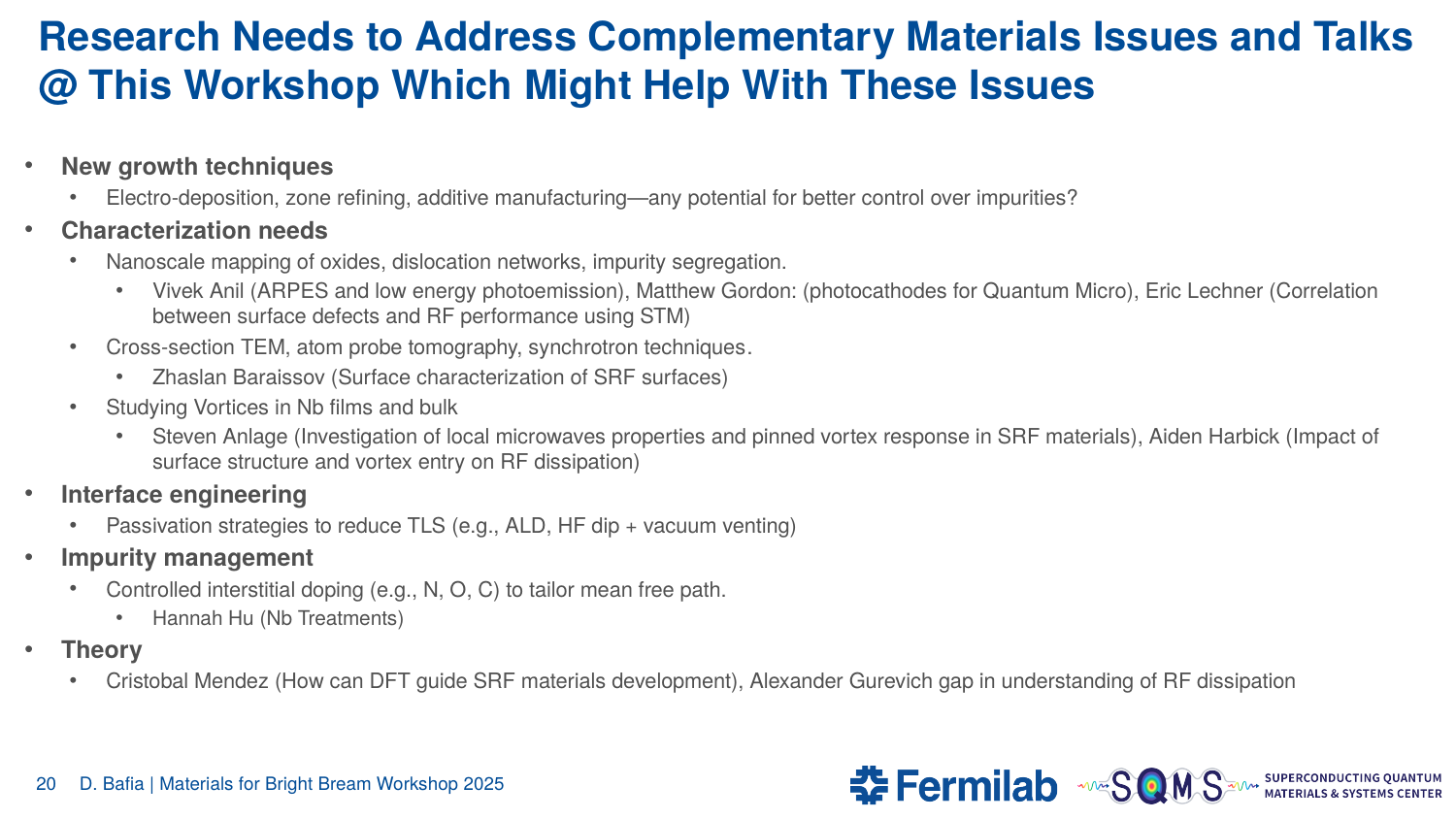

# Research Needs to Address Complementary Materials Issues and Talks @ This Workshop Which Might Help With These Issues
New growth techniques
Electro-deposition, zone refining, additive manufacturing—any potential for better control over impurities?
Characterization needs
Nanoscale mapping of oxides, dislocation networks, impurity segregation.
Vivek Anil (ARPES and low energy photoemission), Matthew Gordon: (photocathodes for Quantum Micro), Eric Lechner (Correlation between surface defects and RF performance using STM)
Cross-section TEM, atom probe tomography, synchrotron techniques.
Zhaslan Baraissov (Surface characterization of SRF surfaces)
Studying Vortices in Nb films and bulk
Steven Anlage (Investigation of local microwaves properties and pinned vortex response in SRF materials), Aiden Harbick (Impact of surface structure and vortex entry on RF dissipation)
Interface engineering
Passivation strategies to reduce TLS (e.g., ALD, HF dip + vacuum venting)
Impurity management
Controlled interstitial doping (e.g., N, O, C) to tailor mean free path.
Hannah Hu (Nb Treatments)
Theory
Cristobal Mendez (How can DFT guide SRF materials development), Alexander Gurevich gap in understanding of RF dissipation